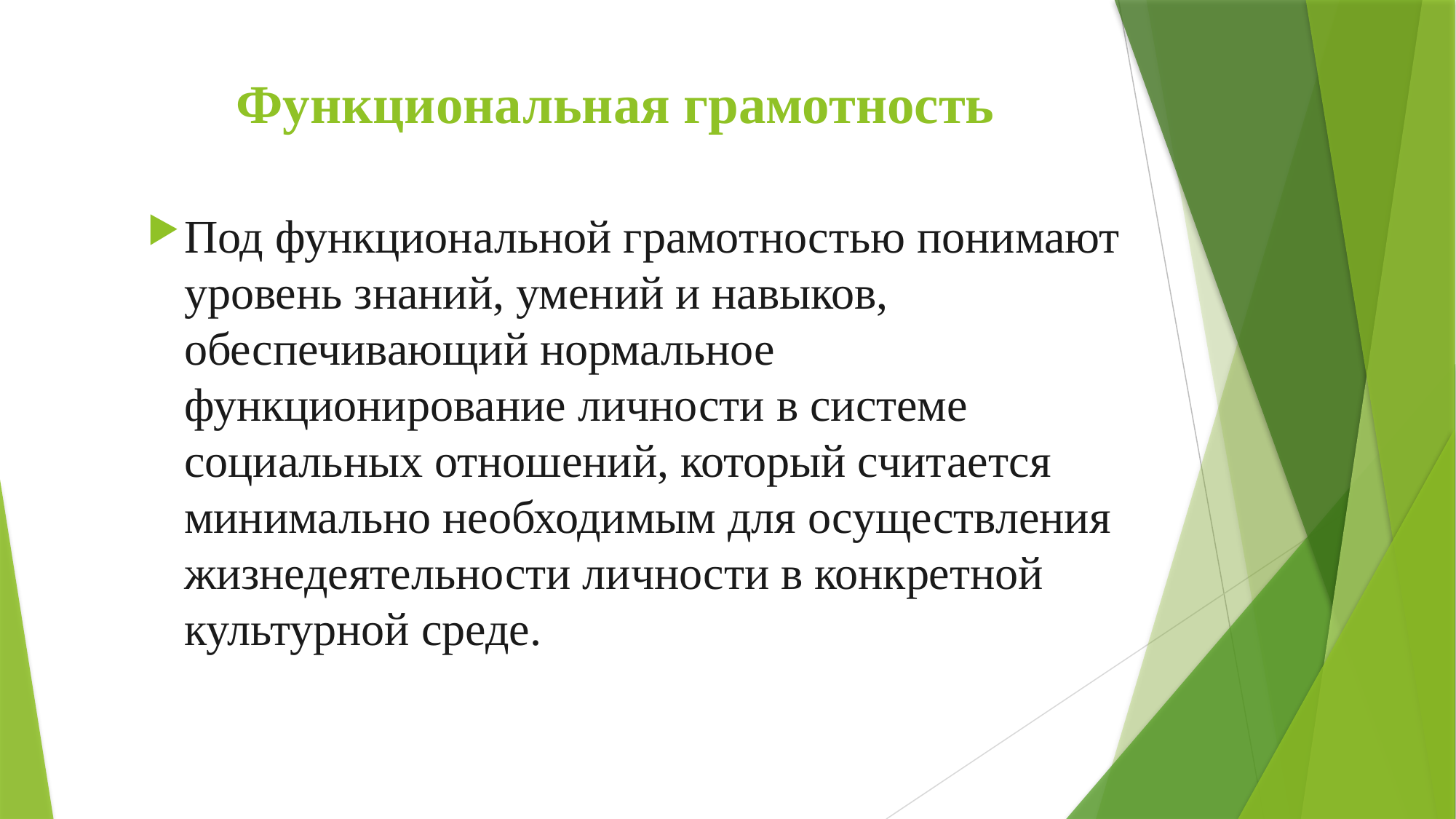

# Функциональная грамотность
Под функциональной грамотностью понимают уровень знаний, умений и навыков, обеспечивающий нормальное функционирование личности в системе социальных отношений, который считается минимально необходимым для осуществления жизнедеятельности личности в конкретной культурной среде.